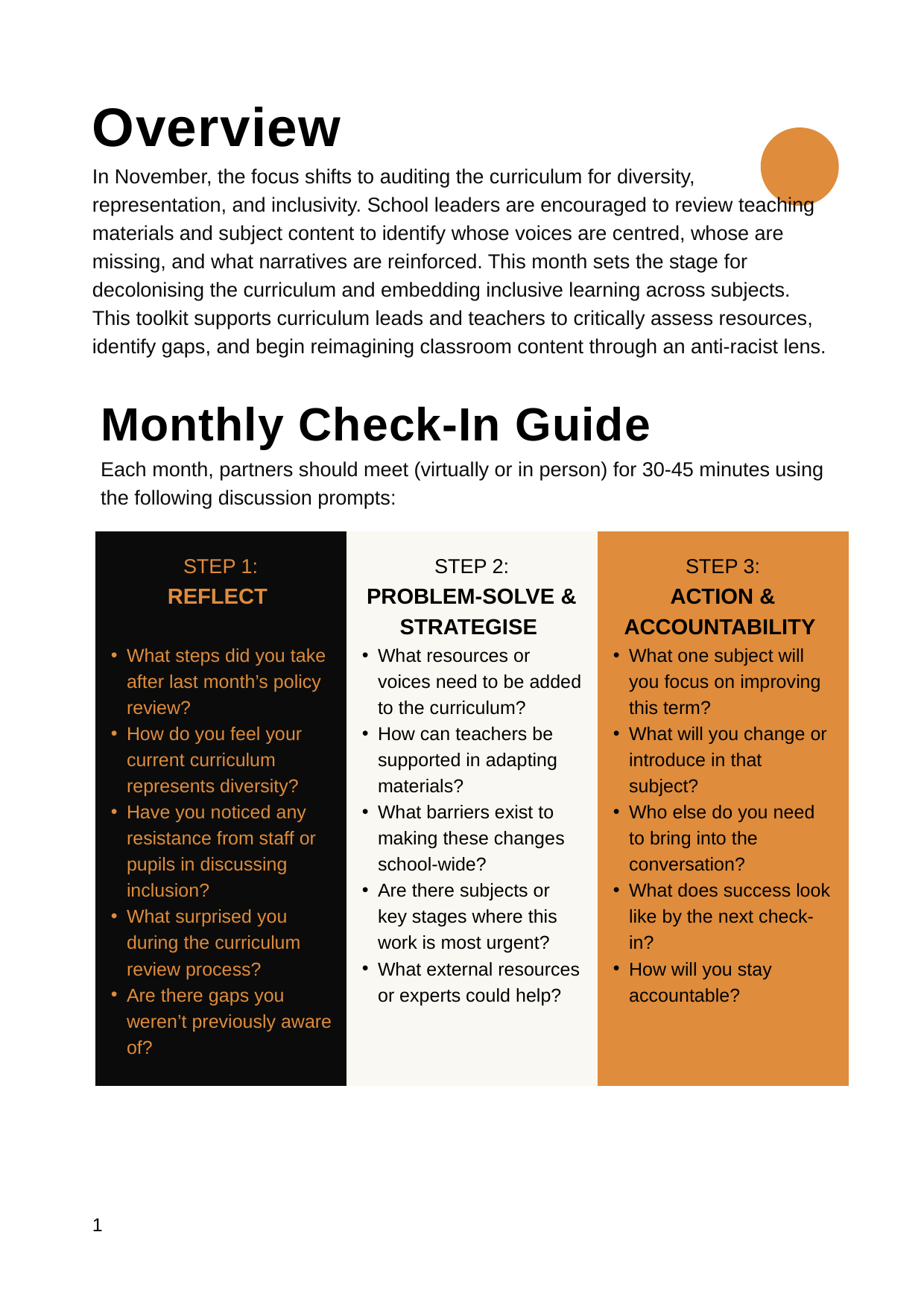

Overview

In November, the focus shifts to auditing the curriculum for diversity, representation, and inclusivity. School leaders are encouraged to review teaching materials and subject content to identify whose voices are centred, whose are missing, and what narratives are reinforced. This month sets the stage for decolonising the curriculum and embedding inclusive learning across subjects.
This toolkit supports curriculum leads and teachers to critically assess resources, identify gaps, and begin reimagining classroom content through an anti-racist lens.

Monthly Check-In Guide
Each month, partners should meet (virtually or in person) for 30-45 minutes using the following discussion prompts:

STEP 1:
STEP 2:
STEP 3:
REFLECT
PROBLEM-SOLVE & STRATEGISE
ACTION & ACCOUNTABILITY
What steps did you take after last month’s policy review?
How do you feel your current curriculum represents diversity?
Have you noticed any resistance from staff or pupils in discussing inclusion?
What surprised you during the curriculum review process?
Are there gaps you weren’t previously aware of?
What resources or voices need to be added to the curriculum?
How can teachers be supported in adapting materials?
What barriers exist to making these changes school-wide?
Are there subjects or key stages where this work is most urgent?
What external resources or experts could help?
What one subject will you focus on improving this term?
What will you change or introduce in that subject?
Who else do you need to bring into the conversation?
What does success look like by the next check-in?
How will you stay accountable?
1